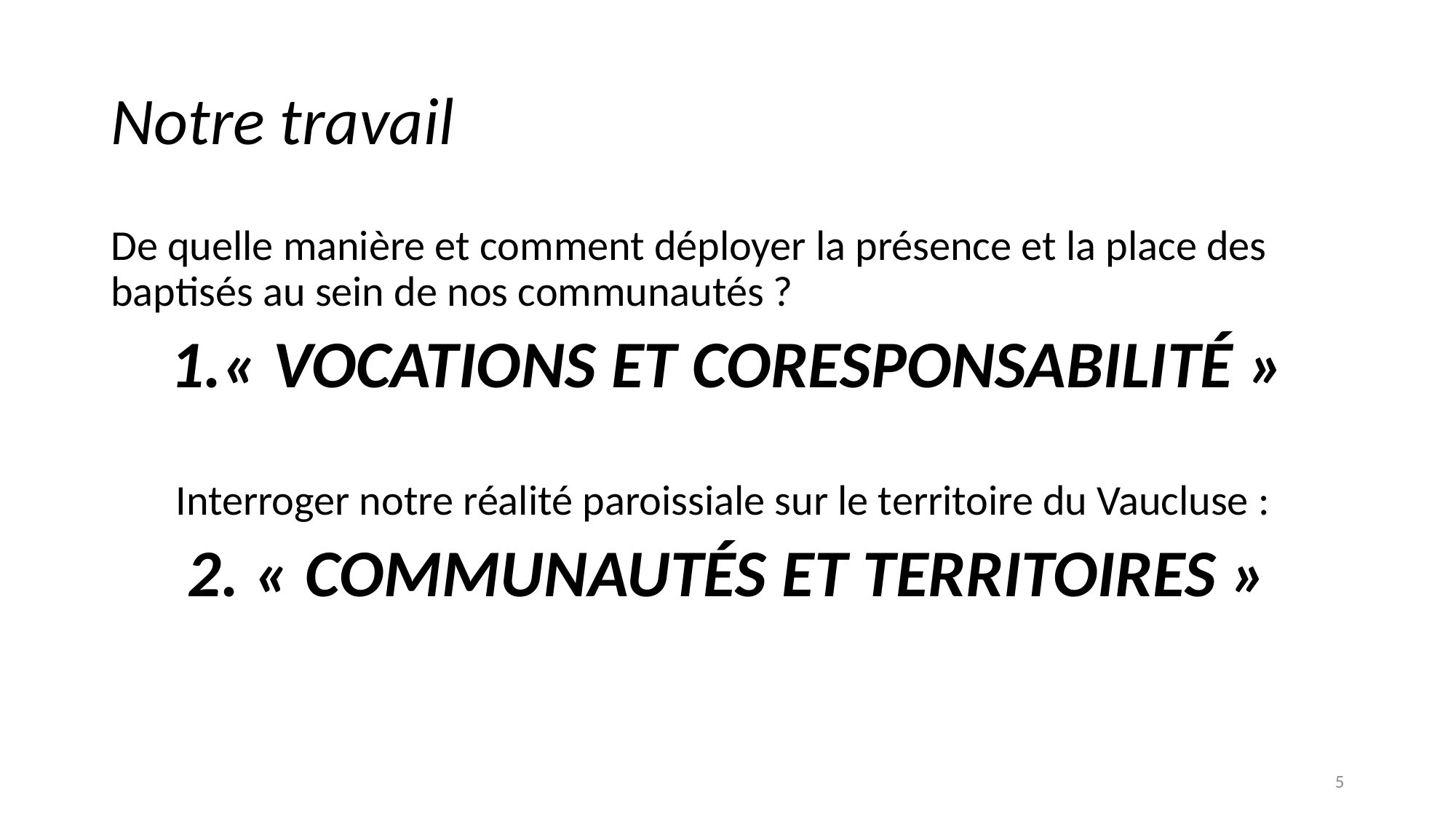

# Notre travail
De quelle manière et comment déployer la présence et la place des baptisés au sein de nos communautés ?
1.« VOCATIONS ET CORESPONSABILITÉ »

Interroger notre réalité paroissiale sur le territoire du Vaucluse :
2. « COMMUNAUTÉS ET TERRITOIRES »

5